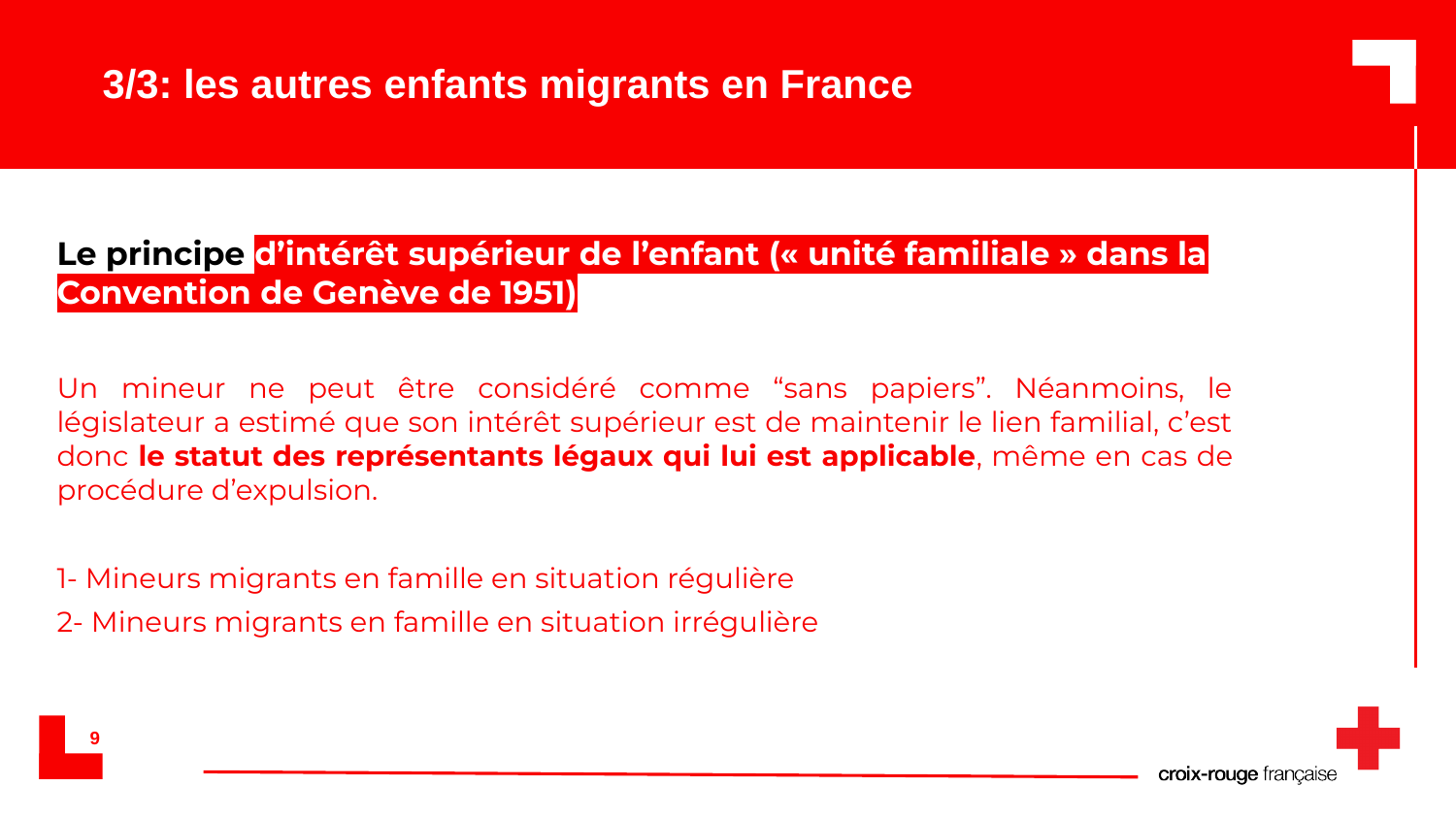

# 3/3: les autres enfants migrants en France

Le principe d’intérêt supérieur de l’enfant (« unité familiale » dans la Convention de Genève de 1951)

Un mineur ne peut être considéré comme “sans papiers”. Néanmoins, le législateur a estimé que son intérêt supérieur est de maintenir le lien familial, c’est donc le statut des représentants légaux qui lui est applicable, même en cas de procédure d’expulsion.

1- Mineurs migrants en famille en situation régulière
2- Mineurs migrants en famille en situation irrégulière

9